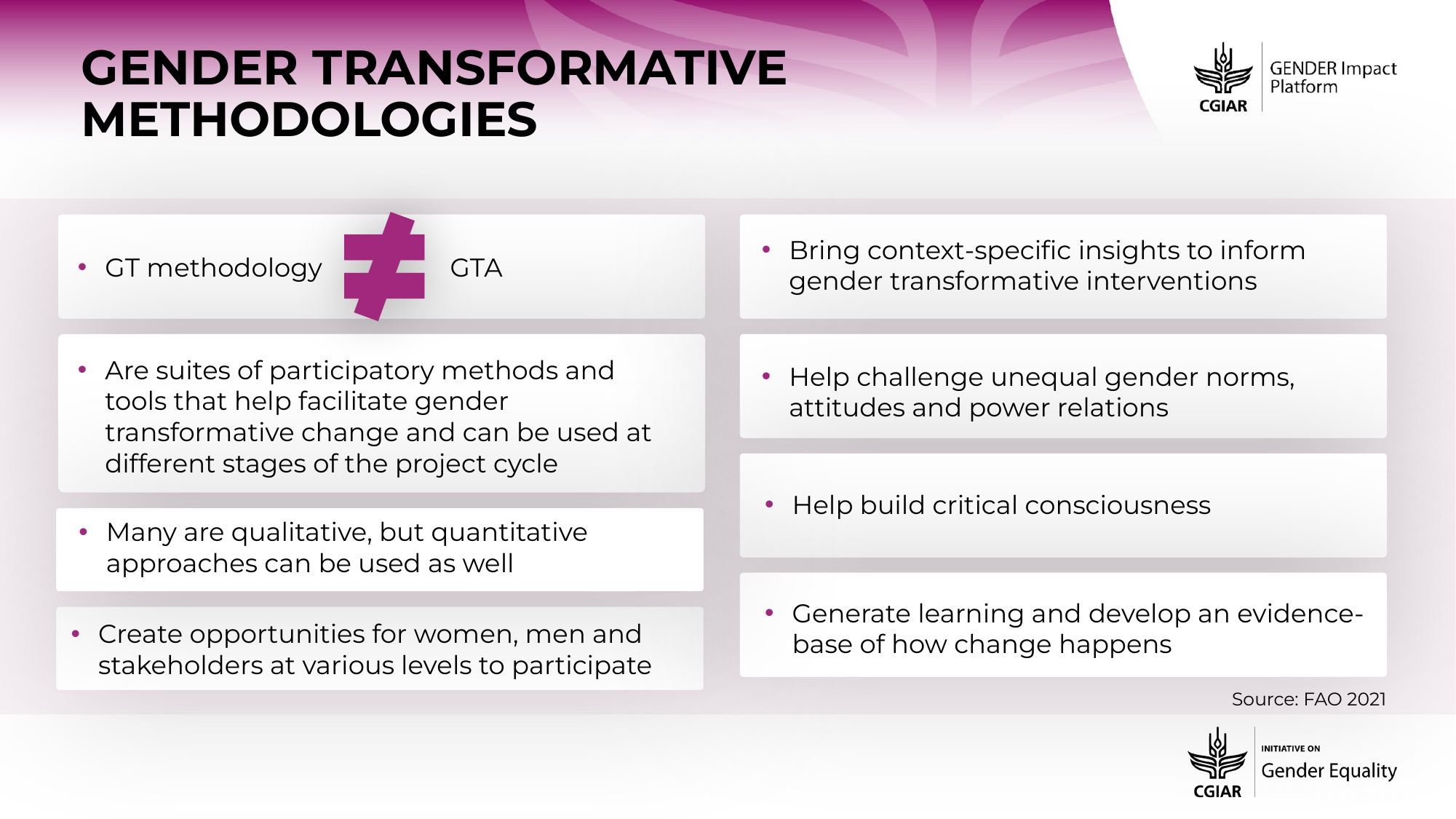

Gender transformative methodologies

Bring context-specific insights to inform gender transformative interventions
GT methodology                   GTA

Are suites of participatory methods and tools that help facilitate gender transformative change and can be used at different stages of the project cycle

Help challenge unequal gender norms, attitudes and power relations
Help build critical consciousness
Many are qualitative, but quantitative approaches can be used as well
Generate learning and develop an evidence-base of how change happens
Create opportunities for women, men and stakeholders at various levels to participate
Source: FAO 2021